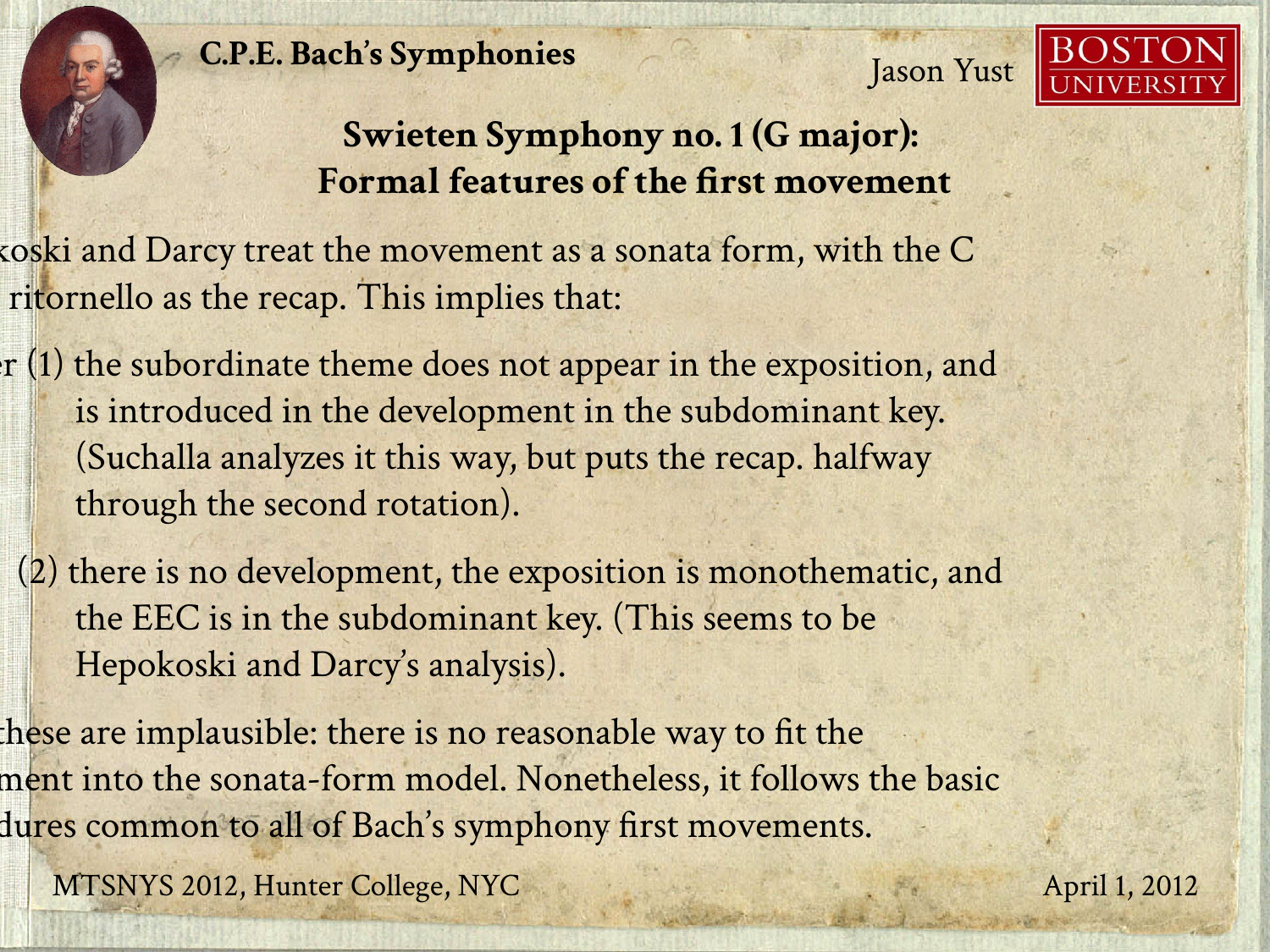

Swieten Symphony no. 1 (G major):
Formal features of the first movement
Hepokoski and Darcy treat the movement as a sonata form, with the C
major ritornello as the recap. This implies that:
Either (1) the subordinate theme does not appear in the exposition, and
is introduced in the development in the subdominant key.
(Suchalla analyzes it this way, but puts the recap. halfway
through the second rotation).
Or      (2) there is no development, the exposition is monothematic, and
the EEC is in the subdominant key. (This seems to be
Hepokoski and Darcy’s analysis).
Both of these are implausible: there is no reasonable way to fit the
movement into the sonata-form model. Nonetheless, it follows the basic
procedures common to all of Bach’s symphony first movements.